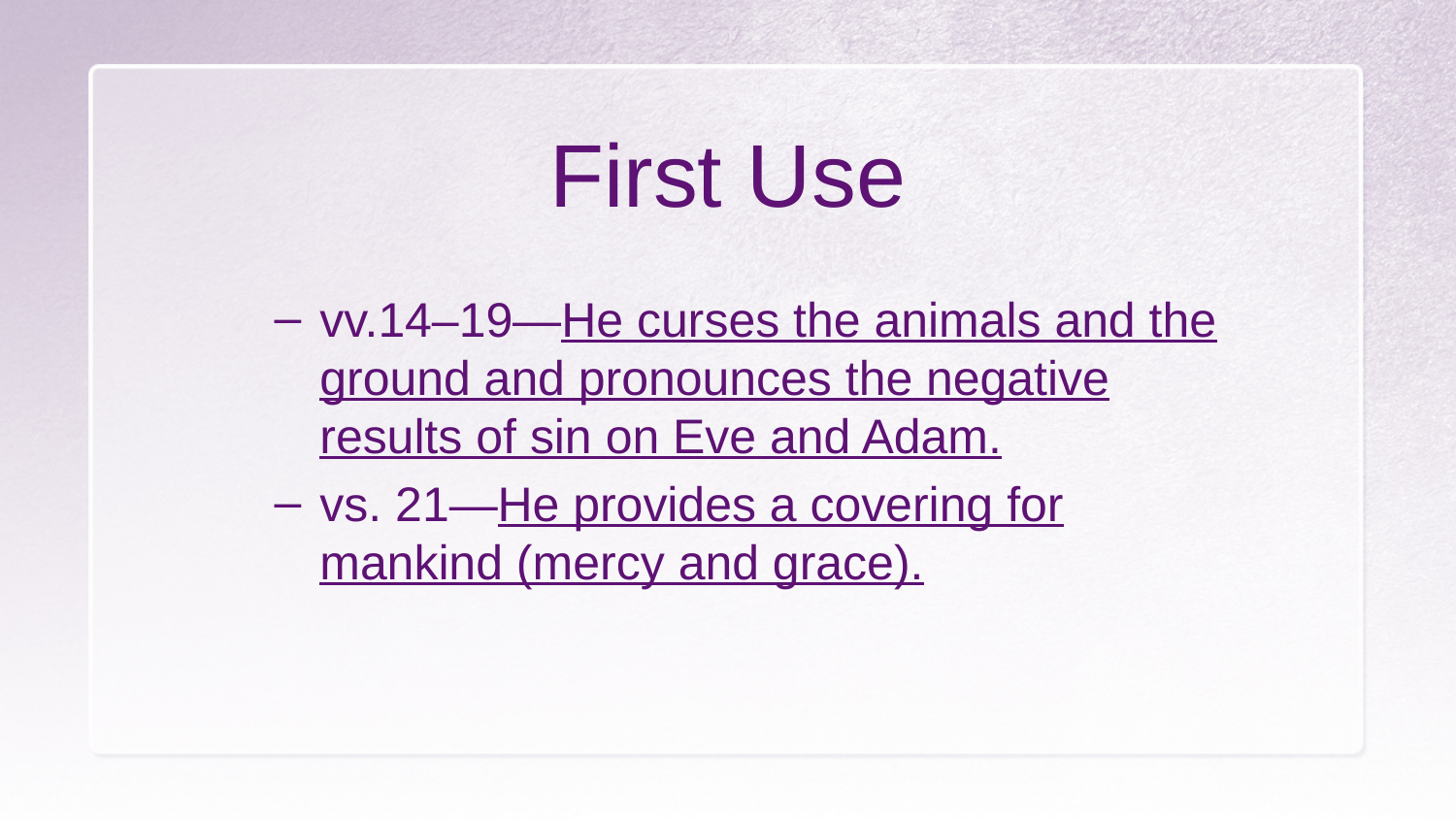

# First Use
vv.14–19—He curses the animals and the ground and pronounces the negative results of sin on Eve and Adam.
vs. 21—He provides a covering for mankind (mercy and grace).